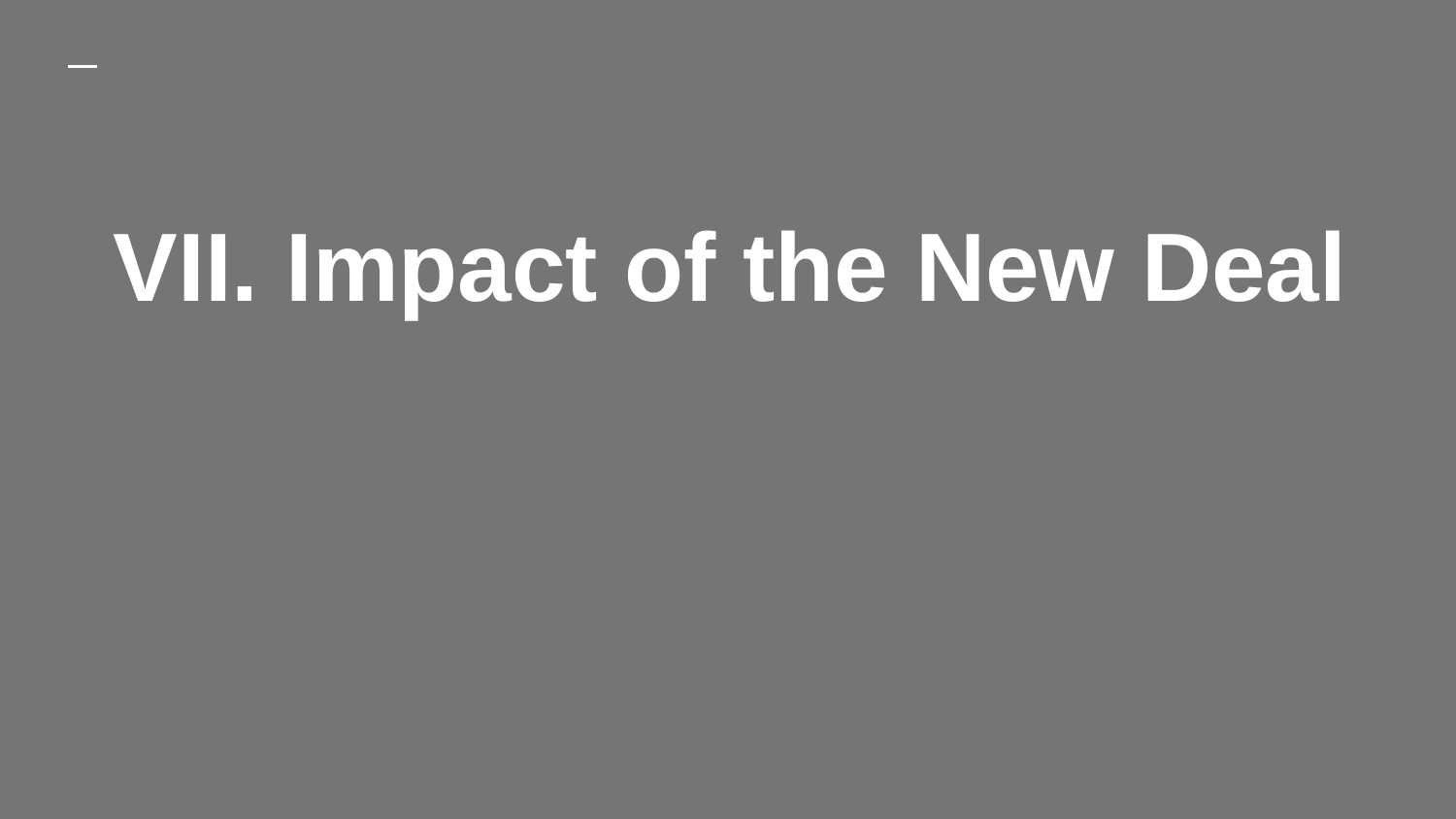

# VII. Impact of the New Deal